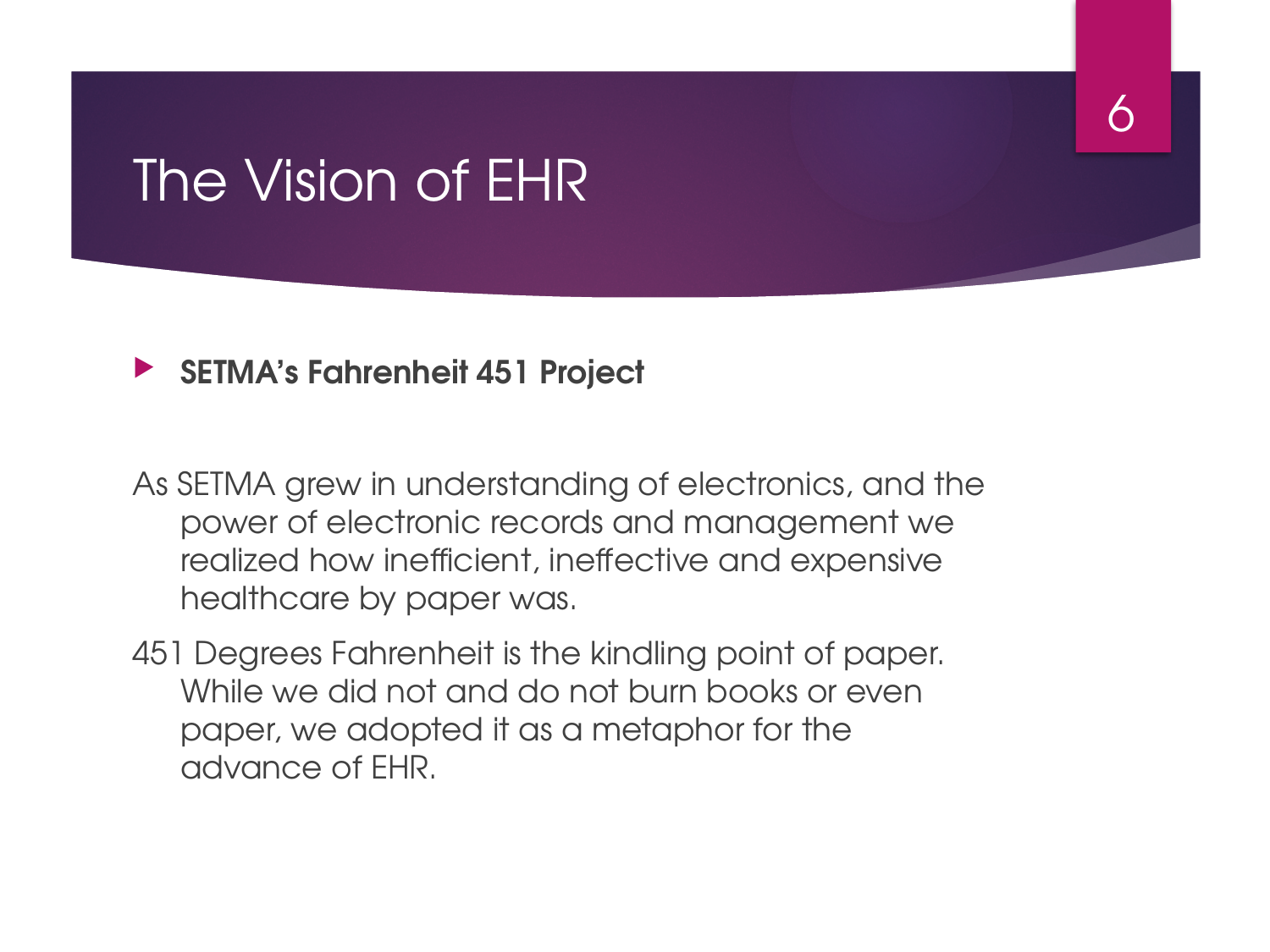

6
# The Vision of EHR
SETMA’s Fahrenheit 451 Project

As SETMA grew in understanding of electronics, and the power of electronic records and management we realized how inefficient, ineffective and expensive healthcare by paper was.
451 Degrees Fahrenheit is the kindling point of paper.  While we did not and do not burn books or even paper, we adopted it as a metaphor for the advance of EHR.